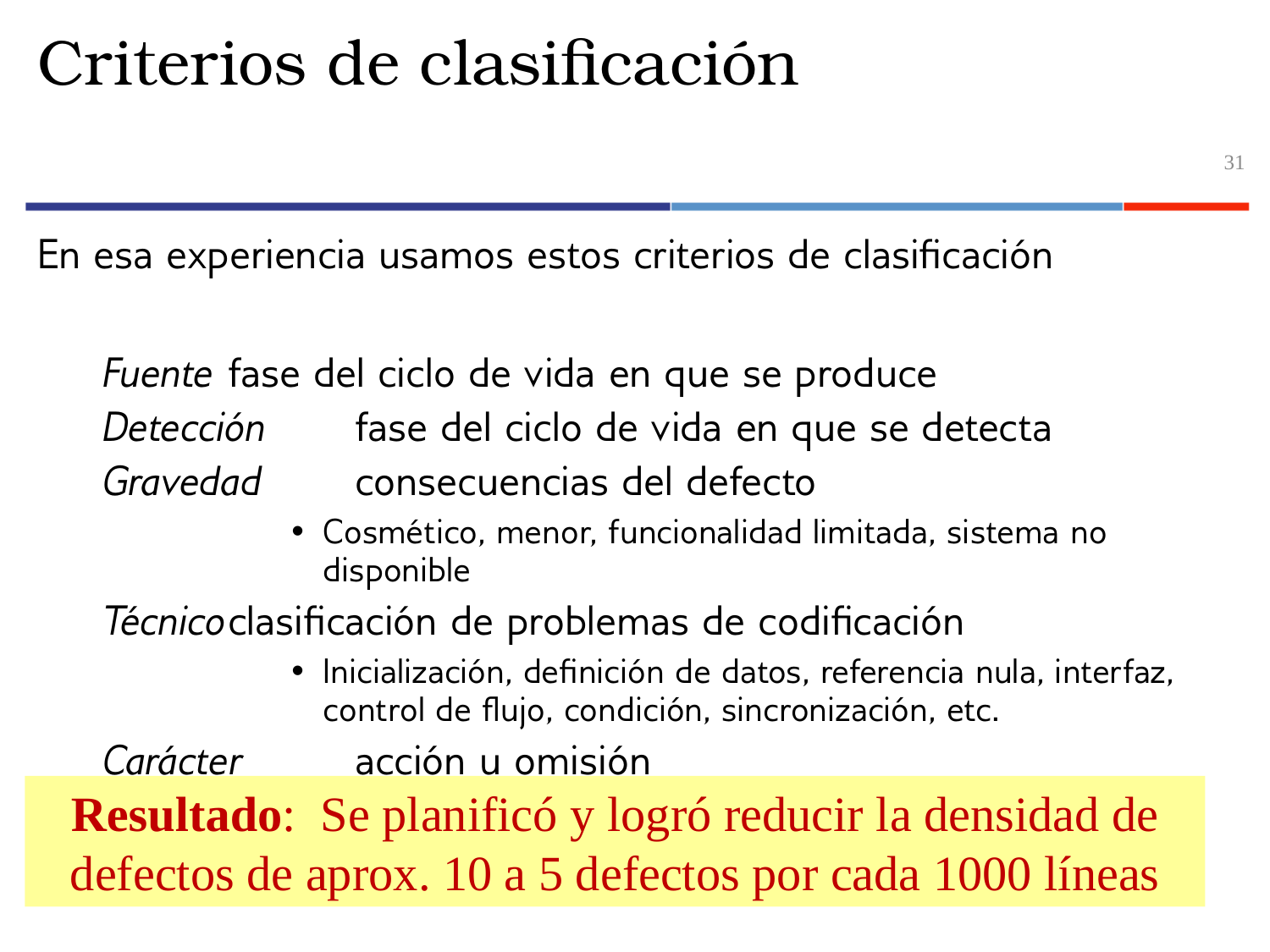

# Criterios de clasificación
31
En esa experiencia usamos estos criterios de clasificación

Fuente	fase del ciclo de vida en que se produce
Detección	fase del ciclo de vida en que se detecta
Gravedad	consecuencias del defecto
Cosmético, menor, funcionalidad limitada, sistema no disponible
Técnico	clasificación de problemas de codificación
Inicialización, definición de datos, referencia nula, interfaz, control de flujo, condición, sincronización, etc.
Carácter	acción u omisión
Resultado:  Se planificó y logró reducir la densidad de defectos de aprox. 10 a 5 defectos por cada 1000 líneas